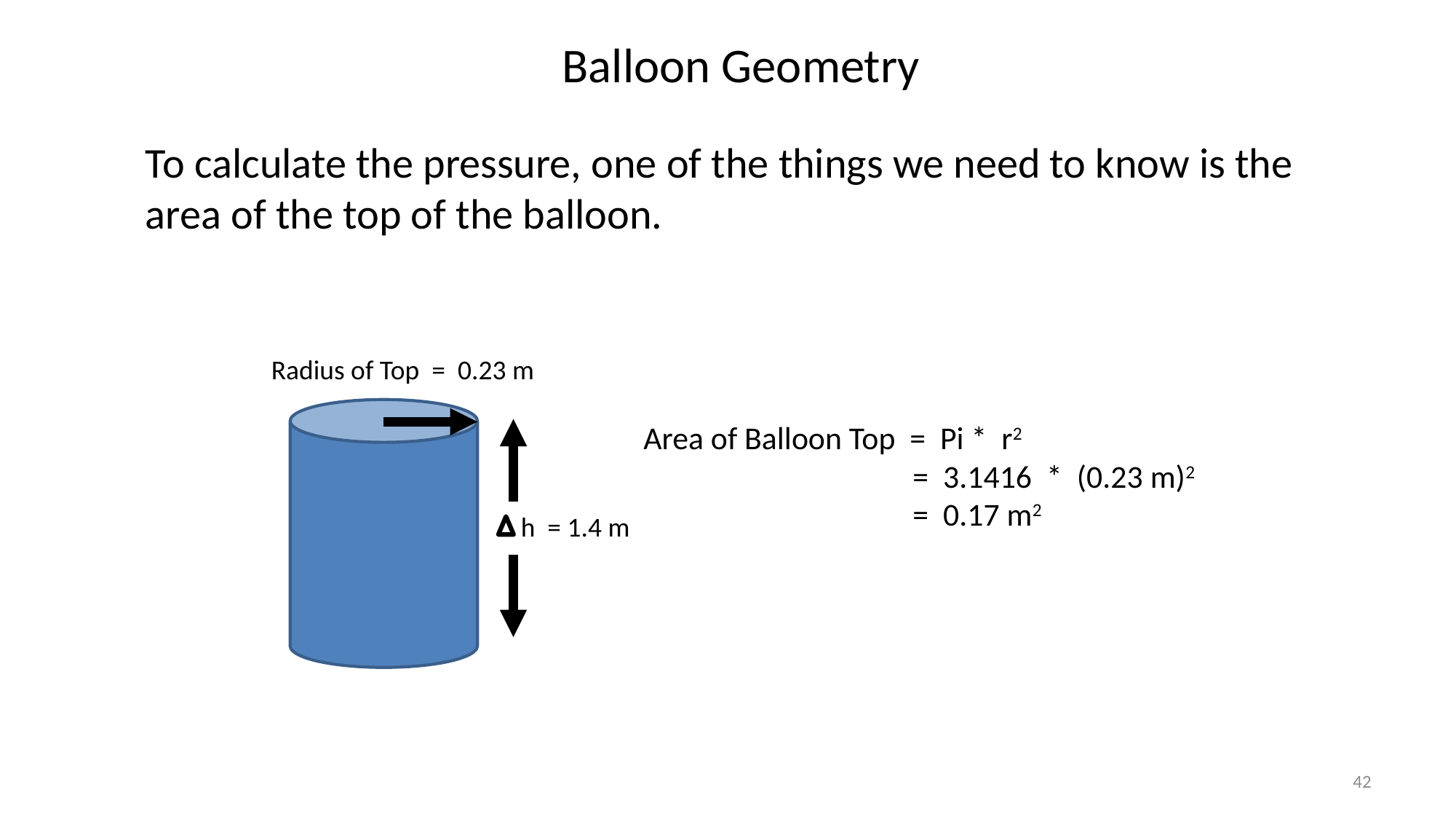

Balloon Geometry
To calculate the pressure, one of the things we need to know is the area of the top of the balloon.
Radius of Top  =  0.23 m

Area of Balloon Top  =  Pi *  r2
		       =  3.1416  *  (0.23 m)2
		       =  0.17 m2
h  = 1.4 m

42